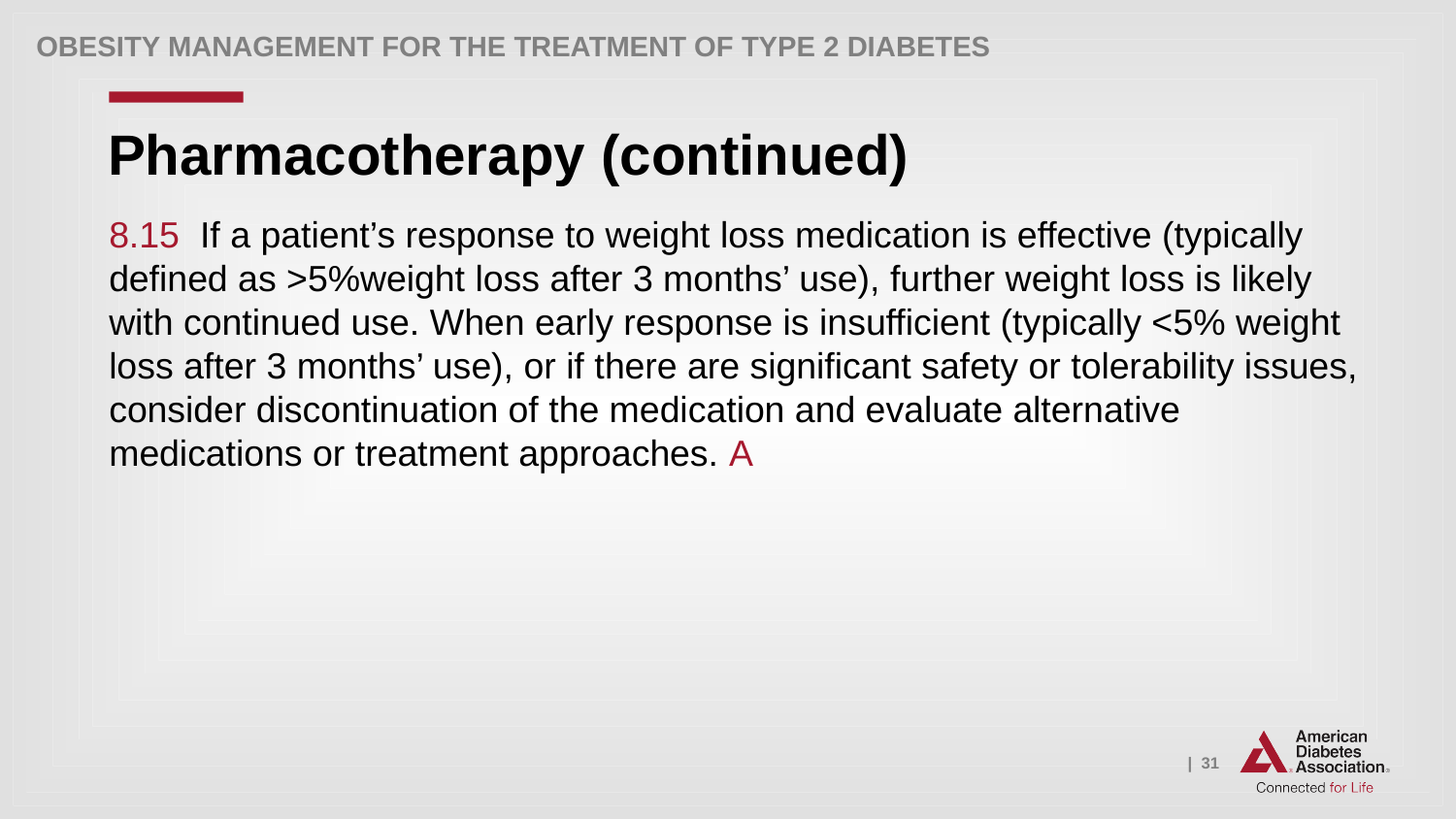

Obesity Management for the Treatment of Type 2 Diabetes
# Pharmacotherapy (continued)
8.15  If a patient’s response to weight loss medication is effective (typically defined as >5%weight loss after 3 months’ use), further weight loss is likely with continued use. When early response is insufficient (typically <5% weight loss after 3 months’ use), or if there are significant safety or tolerability issues, consider discontinuation of the medication and evaluate alternative medications or treatment approaches. A